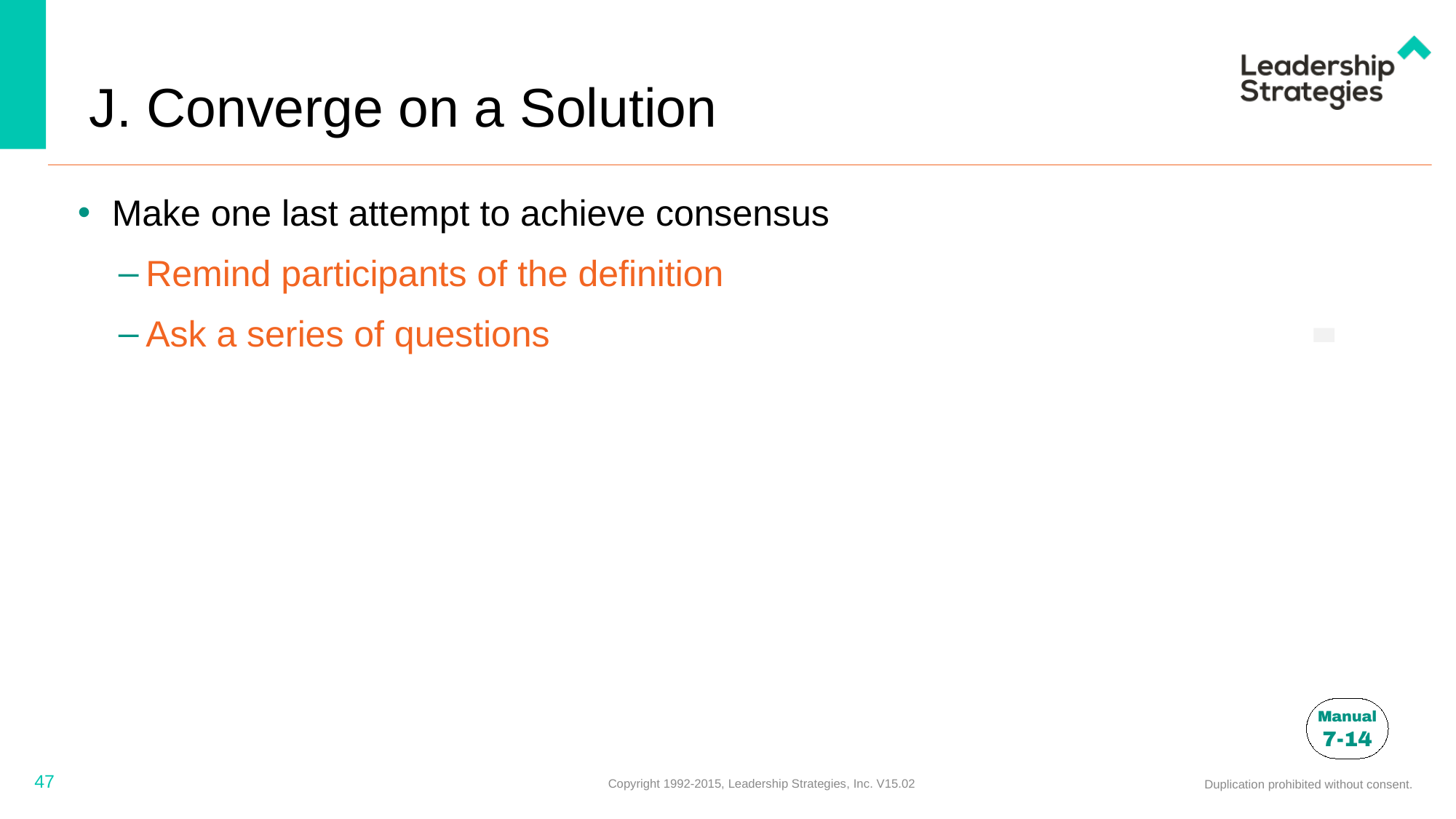

# J. Converge on a Solution
Make one last attempt to achieve consensus
Remind participants of the definition
Ask a series of questions
-
Manual
7-14
47
Copyright 1992-2015, Leadership Strategies, Inc. V15.02